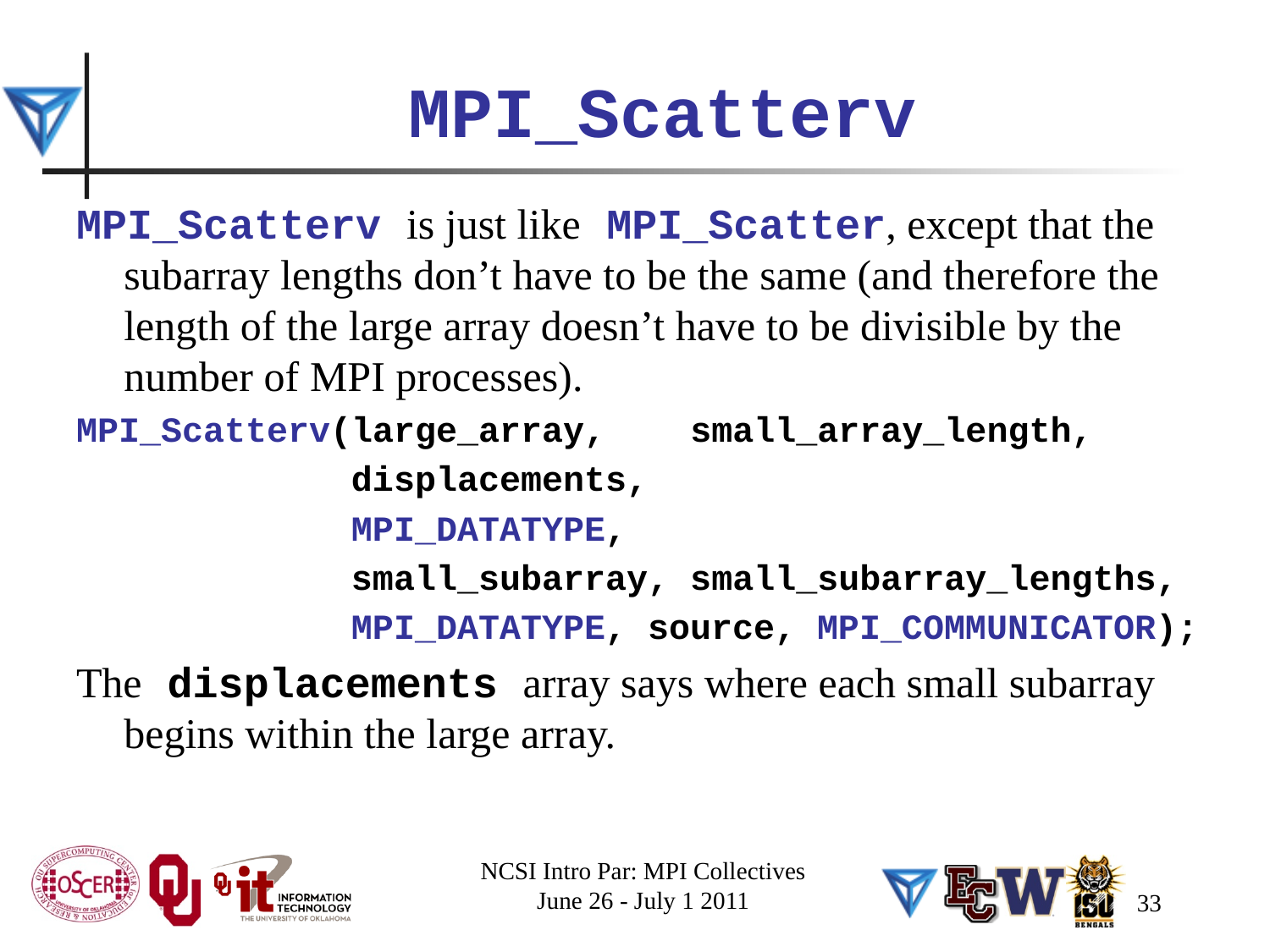

# MPI_Scatterv
MPI_Scatterv is just like MPI_Scatter, except that the subarray lengths don’t have to be the same (and therefore the length of the large array doesn’t have to be divisible by the number of MPI processes).
MPI_Scatterv(large_array,    small_array_length,
             displacements,
             MPI_DATATYPE,
             small_subarray, small_subarray_lengths,
             MPI_DATATYPE, source, MPI_COMMUNICATOR);
The displacements array says where each small subarray begins within the large array.

NCSI Intro Par: MPI Collectives
June 26 - July 1 2011
33